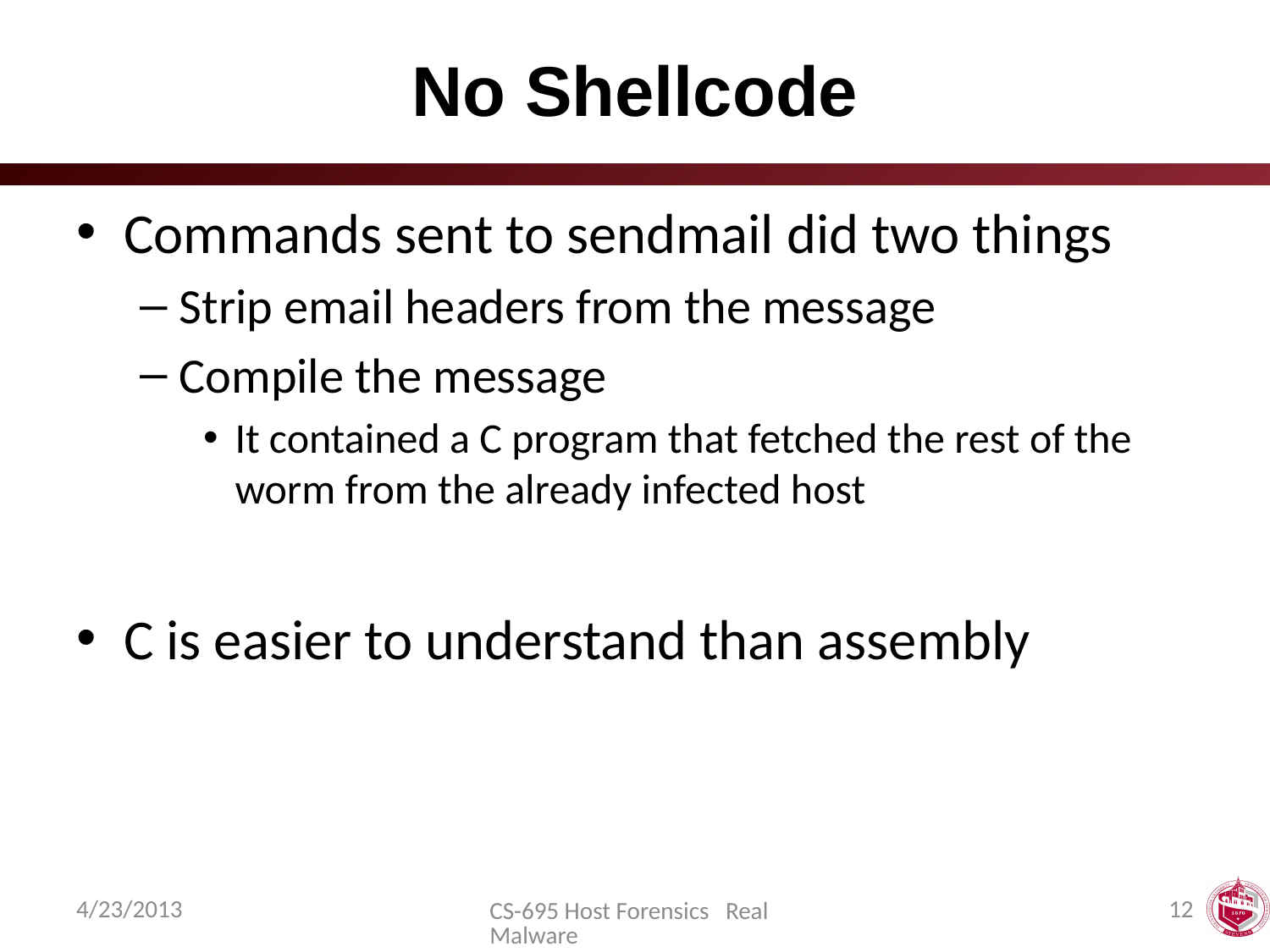

# No Shellcode
Commands sent to sendmail did two things
Strip email headers from the message
Compile the message
It contained a C program that fetched the rest of the worm from the already infected host

C is easier to understand than assembly
4/23/2013
12
CS-695 Host Forensics   Real Malware